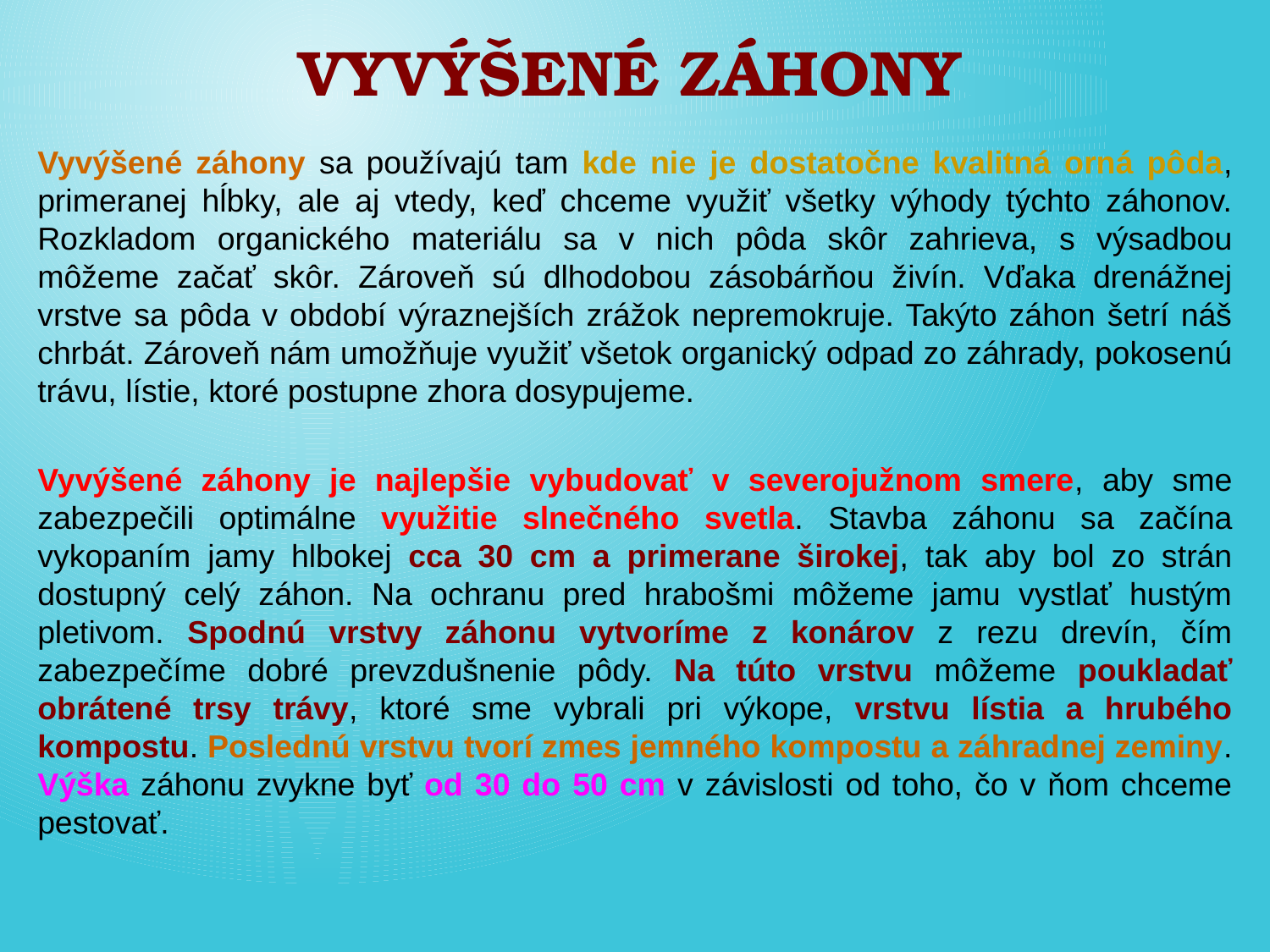

# VYVÝŠENÉ ZÁHONY
Vyvýšené záhony sa používajú tam kde nie je dostatočne kvalitná orná pôda, primeranej hĺbky, ale aj vtedy, keď chceme využiť všetky výhody týchto záhonov. Rozkladom organického materiálu sa v nich pôda skôr zahrieva, s výsadbou môžeme začať skôr. Zároveň sú dlhodobou zásobárňou živín. Vďaka drenážnej vrstve sa pôda v období výraznejších zrážok nepremokruje. Takýto záhon šetrí náš chrbát. Zároveň nám umožňuje využiť všetok organický odpad zo záhrady, pokosenú trávu, lístie, ktoré postupne zhora dosypujeme.

Vyvýšené záhony je najlepšie vybudovať v severojužnom smere, aby sme zabezpečili optimálne využitie slnečného svetla. Stavba záhonu sa začína vykopaním jamy hlbokej cca 30 cm a primerane širokej, tak aby bol zo strán dostupný celý záhon. Na ochranu pred hrabošmi môžeme jamu vystlať hustým pletivom. Spodnú vrstvy záhonu vytvoríme z konárov z rezu drevín, čím zabezpečíme dobré prevzdušnenie pôdy. Na túto vrstvu môžeme poukladať obrátené trsy trávy, ktoré sme vybrali pri výkope, vrstvu lístia a hrubého kompostu. Poslednú vrstvu tvorí zmes jemného kompostu a záhradnej zeminy. Výška záhonu zvykne byť od 30 do 50 cm v závislosti od toho, čo v ňom chceme pestovať.